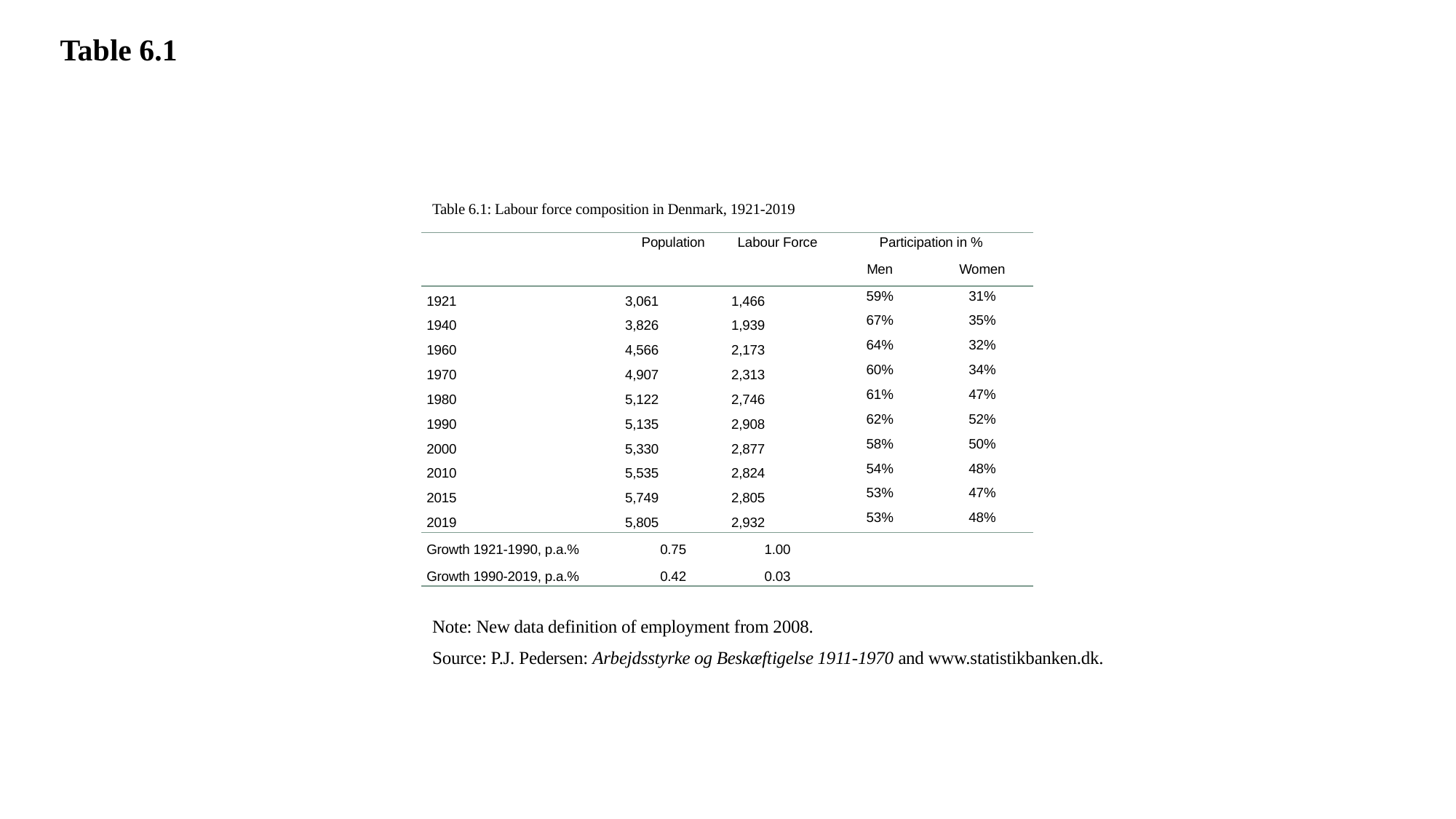

Table 6.1
Table 6.1: Labour force composition in Denmark, 1921-2019
|  | Population | Labour Force | Participation in % |  |
| --- | --- | --- | --- | --- |
|  |  |  | Men | Women |
| 1921 | 3,061 | 1,466 | 59% | 31% |
| 1940 | 3,826 | 1,939 | 67% | 35% |
| 1960 | 4,566 | 2,173 | 64% | 32% |
| 1970 | 4,907 | 2,313 | 60% | 34% |
| 1980 | 5,122 | 2,746 | 61% | 47% |
| 1990 | 5,135 | 2,908 | 62% | 52% |
| 2000 | 5,330 | 2,877 | 58% | 50% |
| 2010 | 5,535 | 2,824 | 54% | 48% |
| 2015 | 5,749 | 2,805 | 53% | 47% |
| 2019 | 5,805 | 2,932 | 53% | 48% |
| Growth 1921-1990, p.a.% | 0.75 | 1.00 |  |  |
| Growth 1990-2019, p.a.% | 0.42 | 0.03 |  |  |
Note: New data definition of employment from 2008.
Source: P.J. Pedersen: Arbejdsstyrke og Beskæftigelse 1911-1970 and www.statistikbanken.dk.